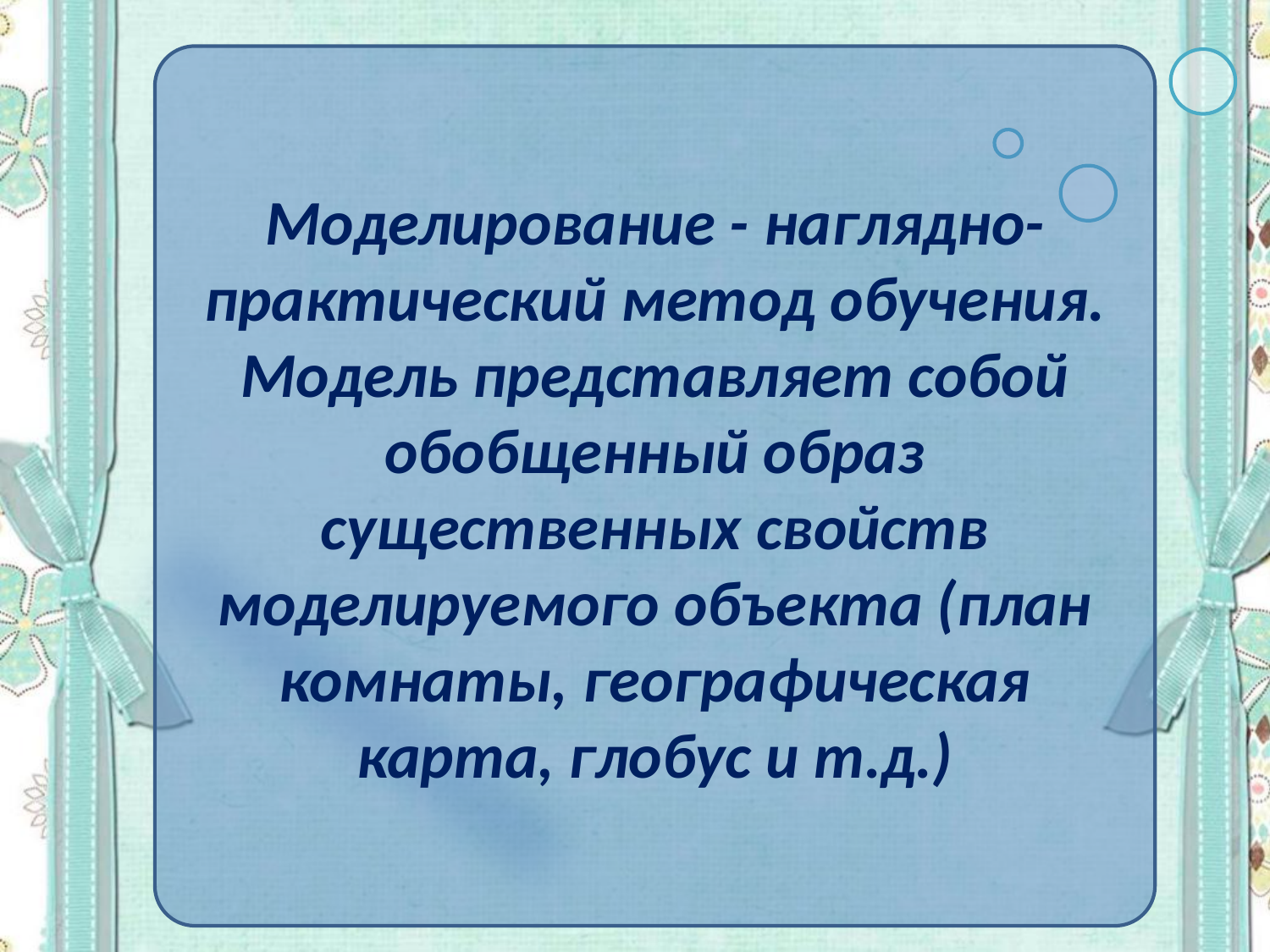

Моделирование - наглядно-практический метод обучения. Модель представляет собой обобщенный образ существенных свойств моделируемого объекта (план комнаты, географическая карта, глобус и т.д.)